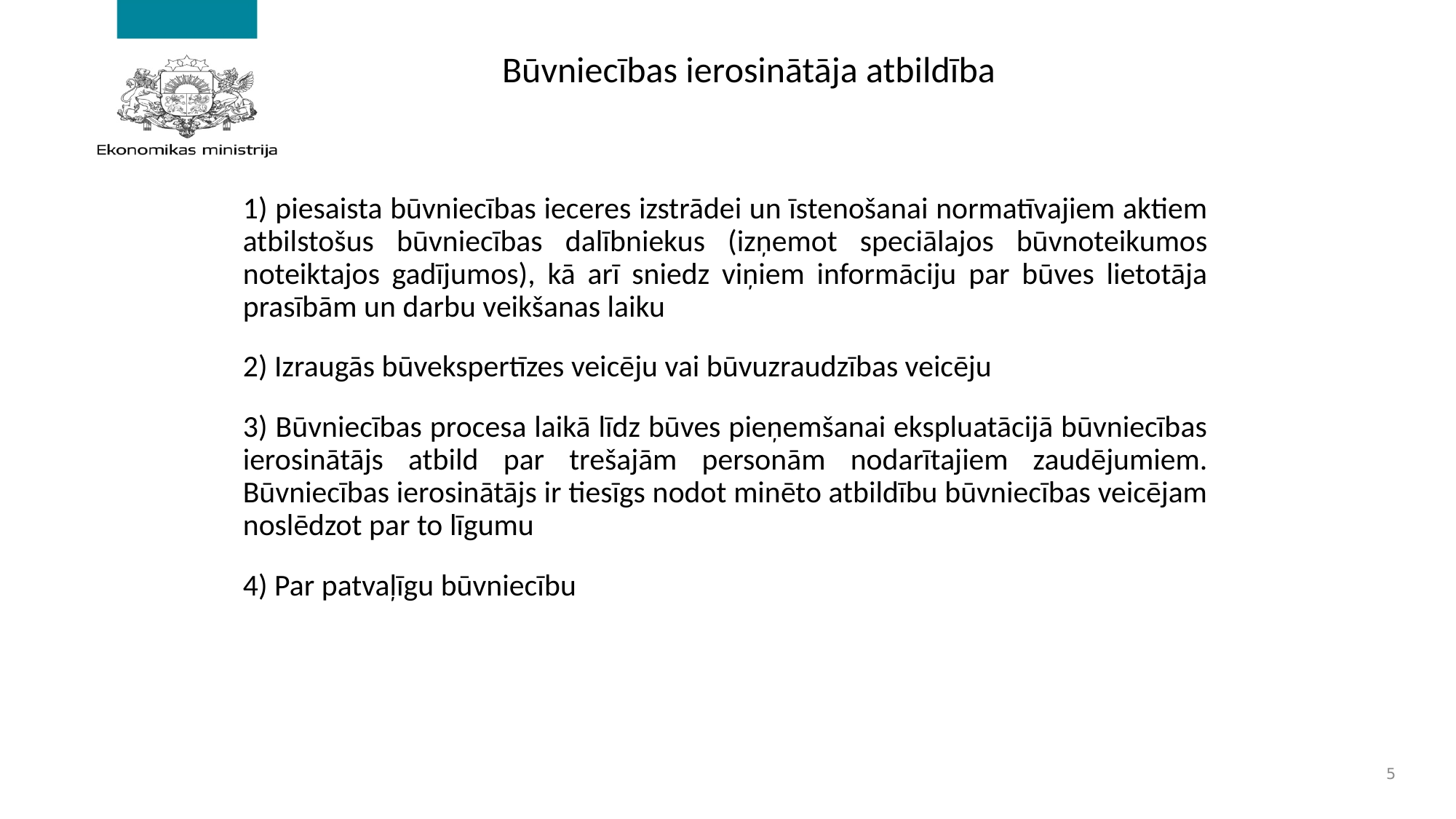

# Būvniecības ierosinātāja atbildība
1) piesaista būvniecības ieceres izstrādei un īstenošanai normatīvajiem aktiem atbilstošus būvniecības dalībniekus (izņemot speciālajos būvnoteikumos noteiktajos gadījumos), kā arī sniedz viņiem informāciju par būves lietotāja prasībām un darbu veikšanas laiku
2) Izraugās būvekspertīzes veicēju vai būvuzraudzības veicēju
3) Būvniecības procesa laikā līdz būves pieņemšanai ekspluatācijā būvniecības ierosinātājs atbild par trešajām personām nodarītajiem zaudējumiem. Būvniecības ierosinātājs ir tiesīgs nodot minēto atbildību būvniecības veicējam noslēdzot par to līgumu
4) Par patvaļīgu būvniecību

5